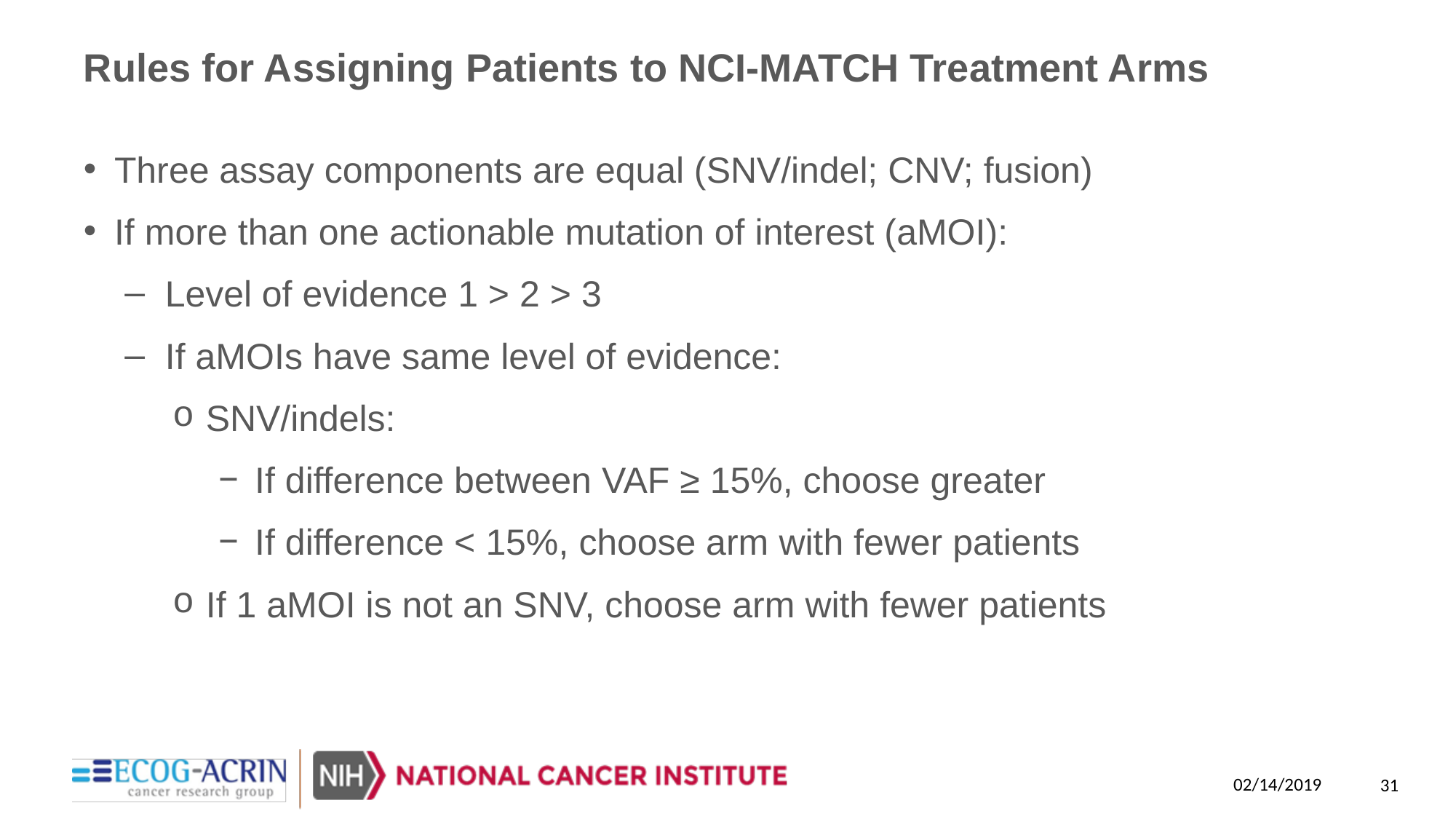

# Rules for Assigning Patients to NCI-MATCH Treatment Arms
Three assay components are equal (SNV/indel; CNV; fusion)
If more than one actionable mutation of interest (aMOI):
Level of evidence 1 > 2 > 3
If aMOIs have same level of evidence:
SNV/indels:
If difference between VAF ≥ 15%, choose greater
If difference < 15%, choose arm with fewer patients
If 1 aMOI is not an SNV, choose arm with fewer patients